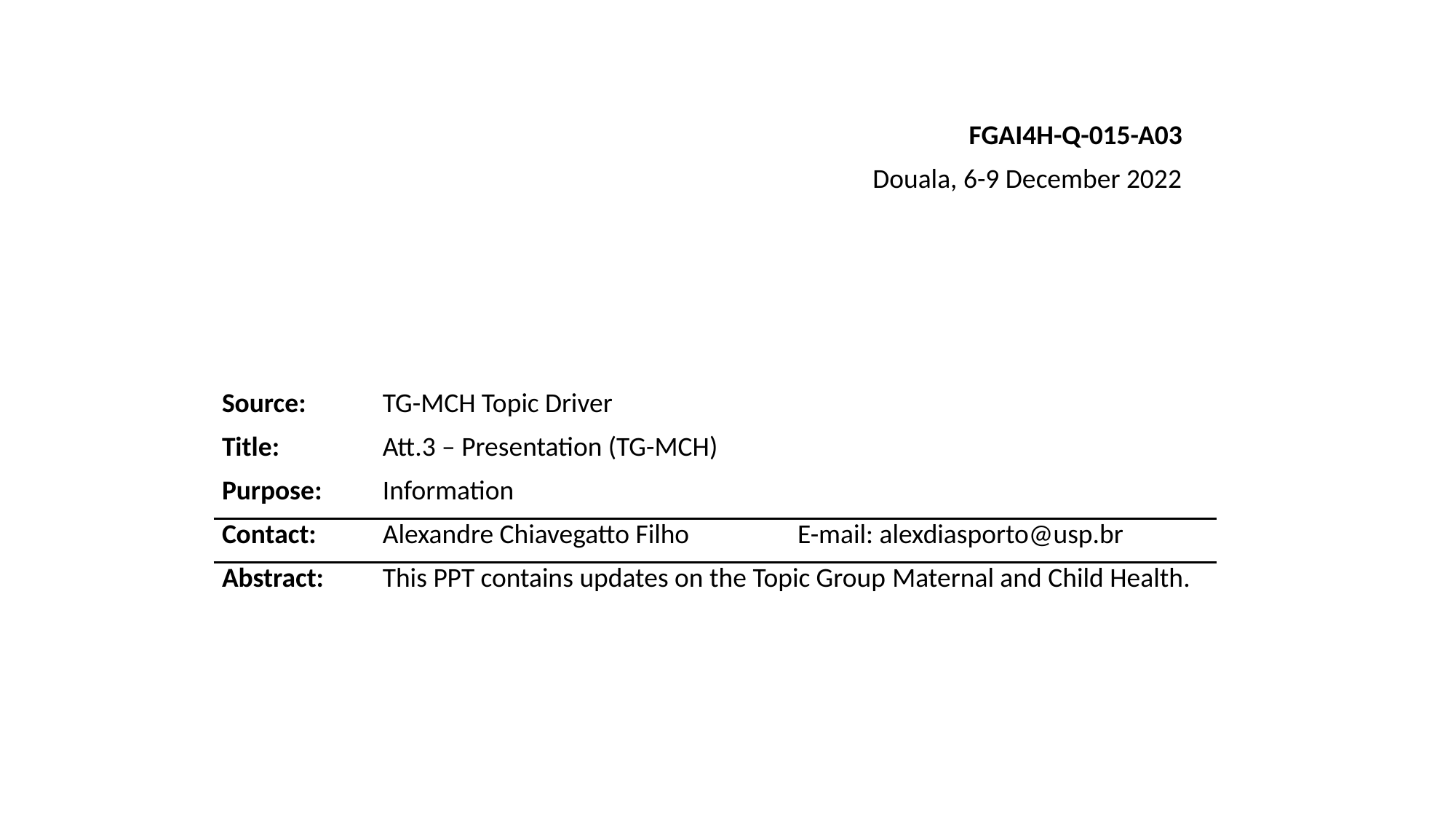

FGAI4H-Q-015-A03
Douala, 6-9 December 2022
| Source: | TG-MCH Topic Driver |  |
| --- | --- | --- |
| Title: | Att.3 – Presentation (TG-MCH) |  |
| Purpose: | Information |  |
| Contact: | Alexandre Chiavegatto Filho | E-mail: alexdiasporto@usp.br |
| Abstract: | This PPT contains updates on the Topic Group Maternal and Child Health. |  |